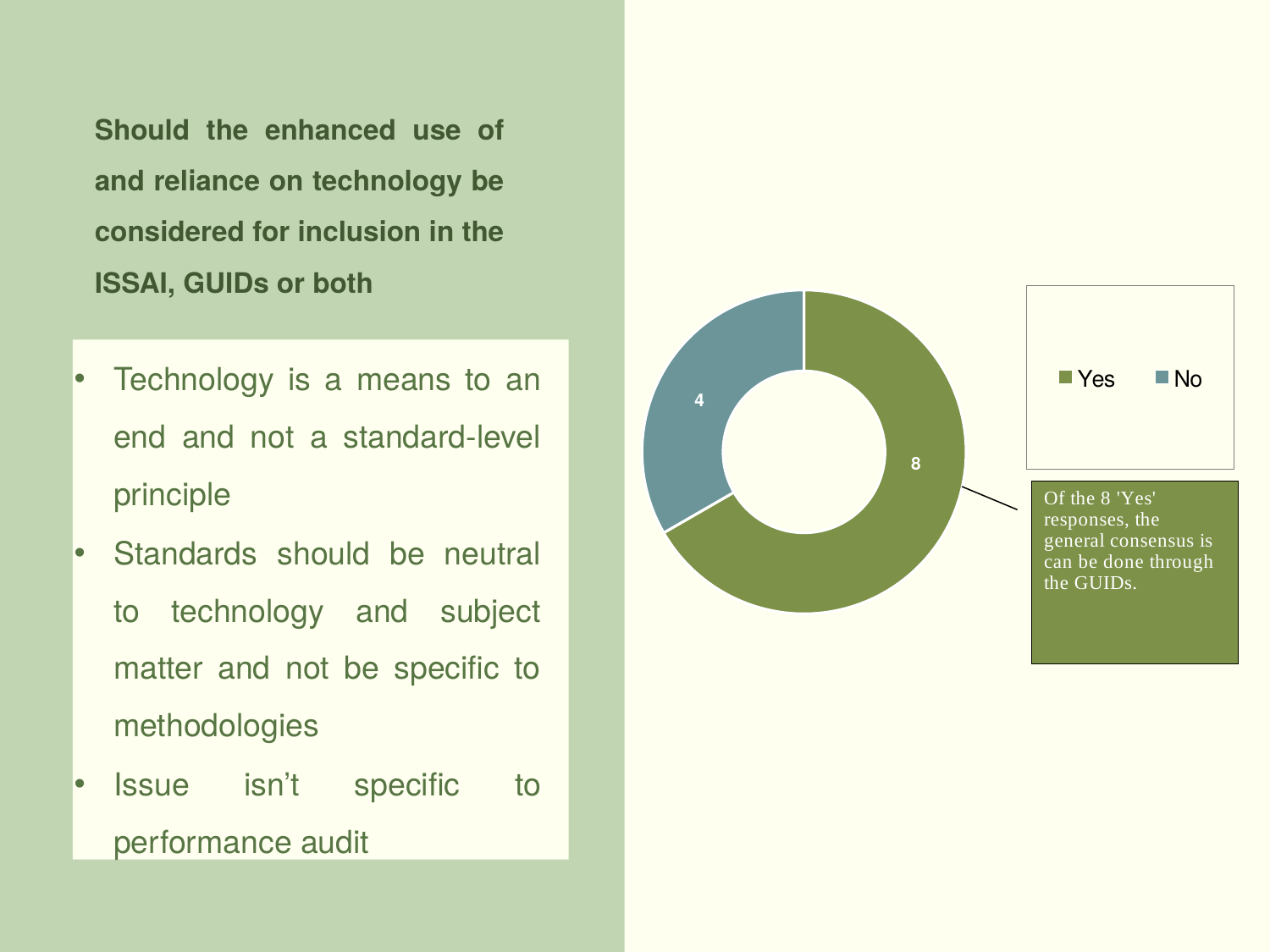

Should the enhanced use of and reliance on technology be considered for inclusion in the ISSAI, GUIDs or both

### Chart

| Category | Sales |
|---|---|
| Yes | 8.0 |
| No | 4.0 |
Technology is a means to an end and not a standard-level principle
Standards should be neutral to technology and subject matter and not be specific to methodologies
Issue isn’t specific to performance audit